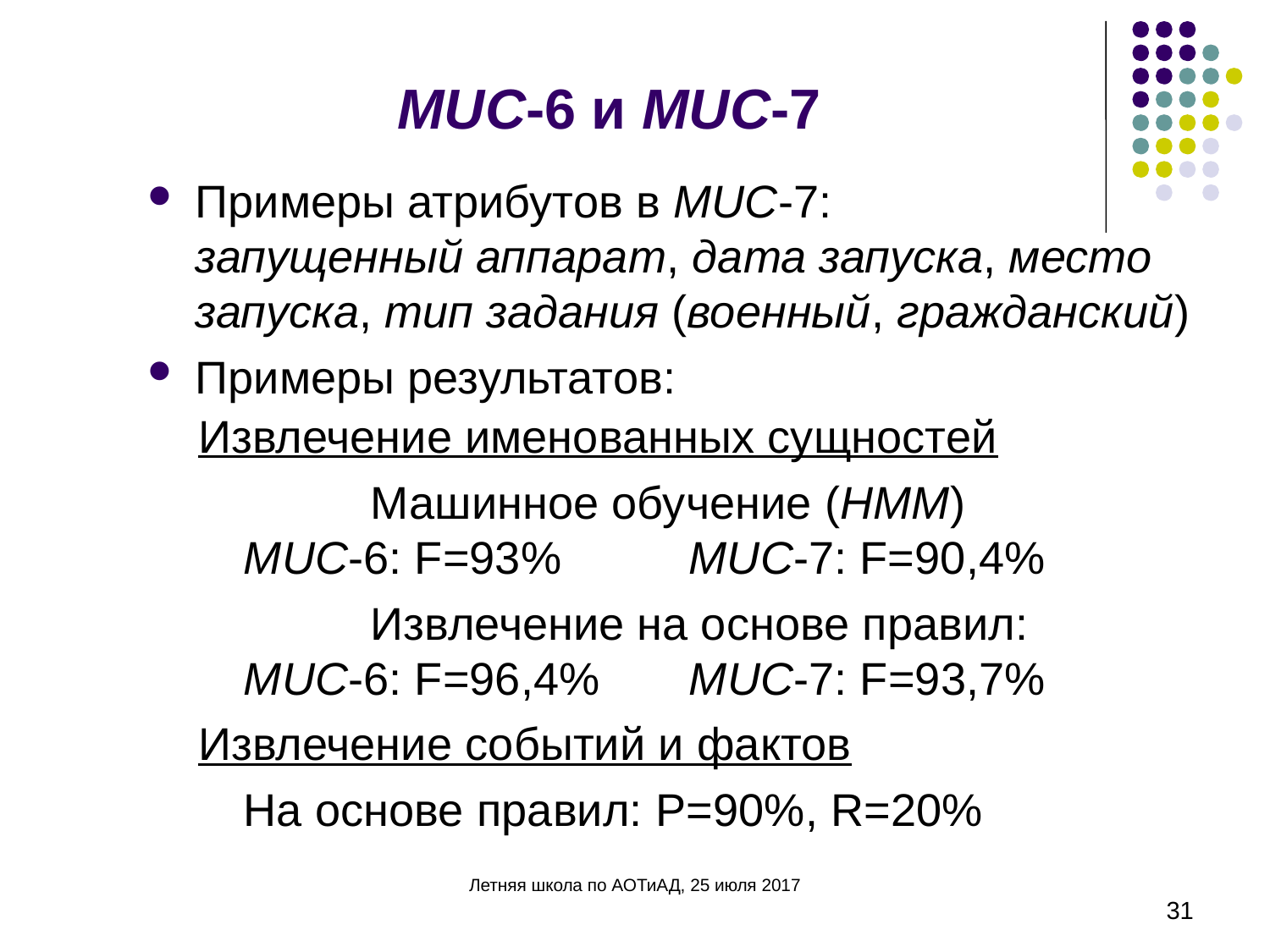

# MUC-6 и MUC-7
Примеры атрибутов в MUC-7:
запущенный аппарат, дата запуска, место запуска, тип задания (военный, гражданский)
Примеры результатов:
    Извлечение именованных сущностей
		Машинное обучение (HMM)
MUC-6: F=93%          MUC-7: F=90,4%
		Извлечение на основе правил:
MUC-6: F=96,4%       MUC-7: F=93,7%
    Извлечение событий и фактов
  	На основе правил: P=90%, R=20%
Летняя школа по АОТиАД, 25 июля 2017
31